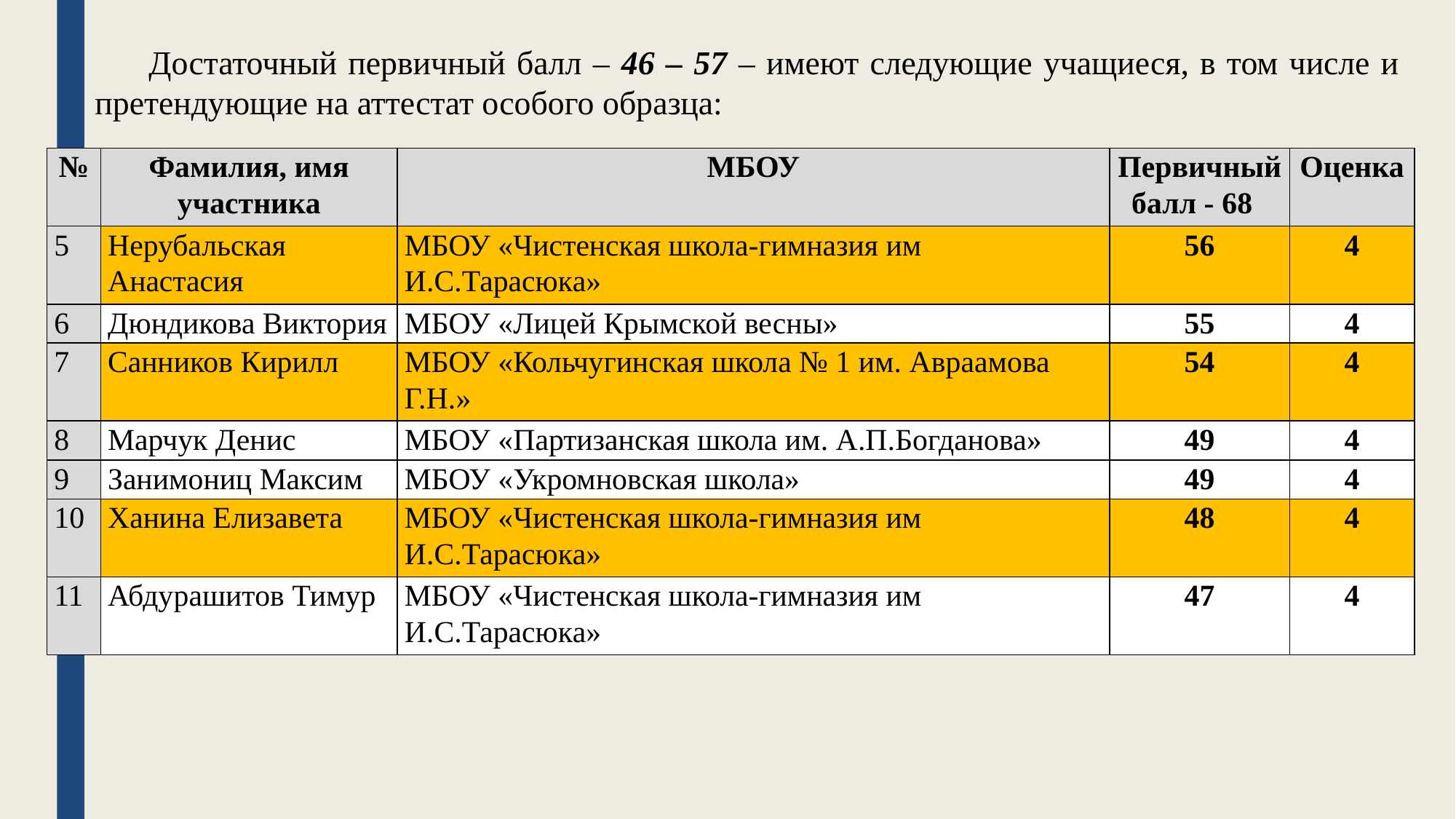

Достаточный первичный балл – 46 – 57 – имеют следующие учащиеся, в том числе и претендующие на аттестат особого образца:
| № | Фамилия, имя участника | МБОУ | Первичный балл - 68 | Оценка |
| --- | --- | --- | --- | --- |
| 5 | Нерубальская Анастасия | МБОУ «Чистенская школа-гимназия им И.С.Тарасюка» | 56 | 4 |
| 6 | Дюндикова Виктория | МБОУ «Лицей Крымской весны» | 55 | 4 |
| 7 | Санников Кирилл | МБОУ «Кольчугинская школа № 1 им. Авраамова Г.Н.» | 54 | 4 |
| 8 | Марчук Денис | МБОУ «Партизанская школа им. А.П.Богданова» | 49 | 4 |
| 9 | Занимониц Максим | МБОУ «Укромновская школа» | 49 | 4 |
| 10 | Ханина Елизавета | МБОУ «Чистенская школа-гимназия им И.С.Тарасюка» | 48 | 4 |
| 11 | Абдурашитов Тимур | МБОУ «Чистенская школа-гимназия им И.С.Тарасюка» | 47 | 4 |